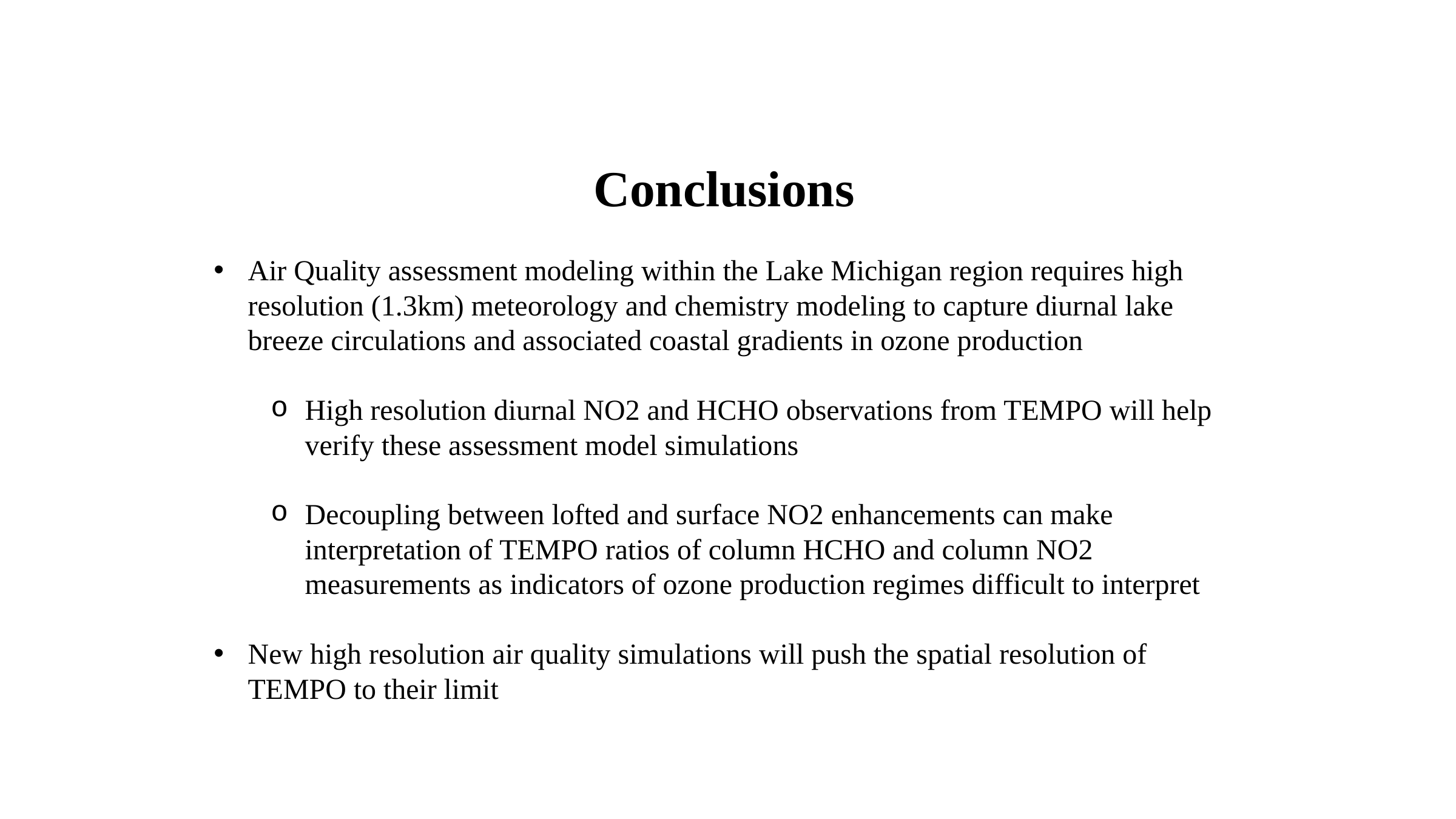

Conclusions

Air Quality assessment modeling within the Lake Michigan region requires high resolution (1.3km) meteorology and chemistry modeling to capture diurnal lake breeze circulations and associated coastal gradients in ozone production

High resolution diurnal NO2 and HCHO observations from TEMPO will help verify these assessment model simulations

Decoupling between lofted and surface NO2 enhancements can make interpretation of TEMPO ratios of column HCHO and column NO2 measurements as indicators of ozone production regimes difficult to interpret

New high resolution air quality simulations will push the spatial resolution of TEMPO to their limit